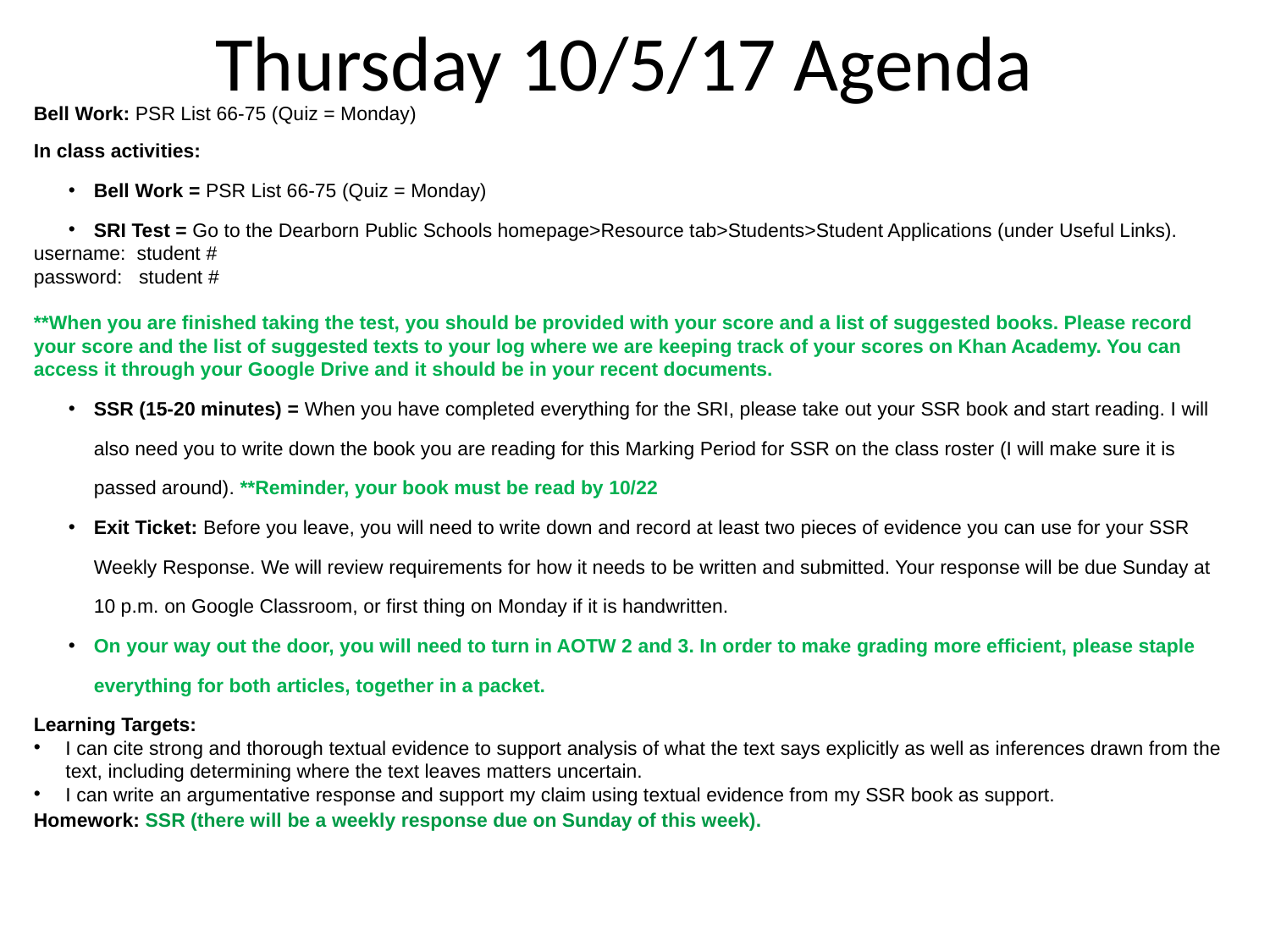

Thursday 10/5/17 Agenda
Bell Work: PSR List 66-75 (Quiz = Monday)

In class activities:
Bell Work = PSR List 66-75 (Quiz = Monday)
SRI Test = Go to the Dearborn Public Schools homepage>Resource tab>Students>Student Applications (under Useful Links).
username:  student #
password:   student #

**When you are finished taking the test, you should be provided with your score and a list of suggested books. Please record your score and the list of suggested texts to your log where we are keeping track of your scores on Khan Academy. You can access it through your Google Drive and it should be in your recent documents.
SSR (15-20 minutes) = When you have completed everything for the SRI, please take out your SSR book and start reading. I will also need you to write down the book you are reading for this Marking Period for SSR on the class roster (I will make sure it is passed around). **Reminder, your book must be read by 10/22
Exit Ticket: Before you leave, you will need to write down and record at least two pieces of evidence you can use for your SSR Weekly Response. We will review requirements for how it needs to be written and submitted. Your response will be due Sunday at 10 p.m. on Google Classroom, or first thing on Monday if it is handwritten.
On your way out the door, you will need to turn in AOTW 2 and 3. In order to make grading more efficient, please staple everything for both articles, together in a packet.
Learning Targets:
I can cite strong and thorough textual evidence to support analysis of what the text says explicitly as well as inferences drawn from the text, including determining where the text leaves matters uncertain.
I can write an argumentative response and support my claim using textual evidence from my SSR book as support.
Homework: SSR (there will be a weekly response due on Sunday of this week).